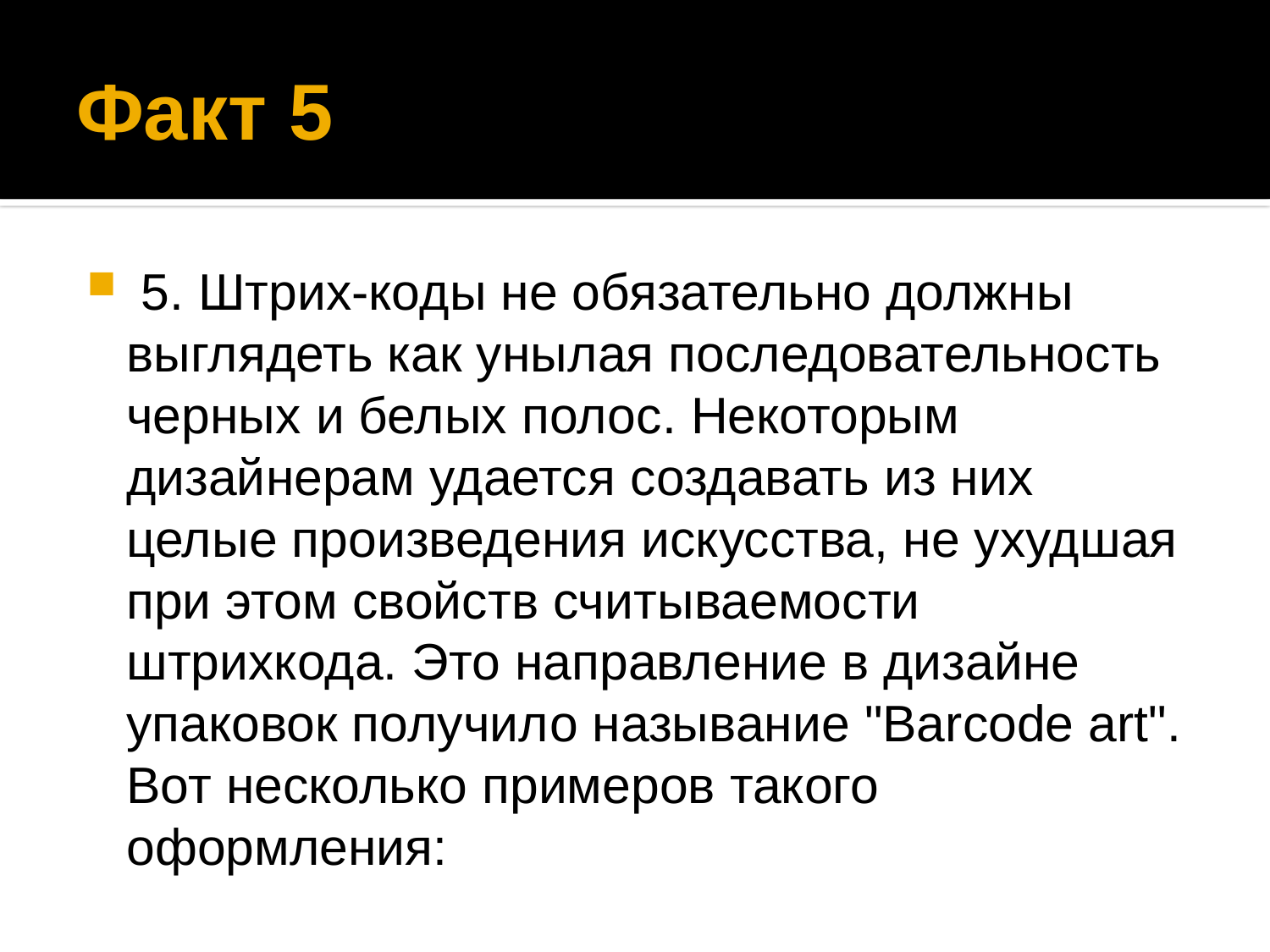

# Факт 5
 5. Штрих-коды не обязательно должны выглядеть как унылая последовательность черных и белых полос. Некоторым дизайнерам удается создавать из них целые произведения искусства, не ухудшая при этом свойств считываемости штрихкода. Это направление в дизайне упаковок получило называние "Barcode art". Вот несколько примеров такого оформления: